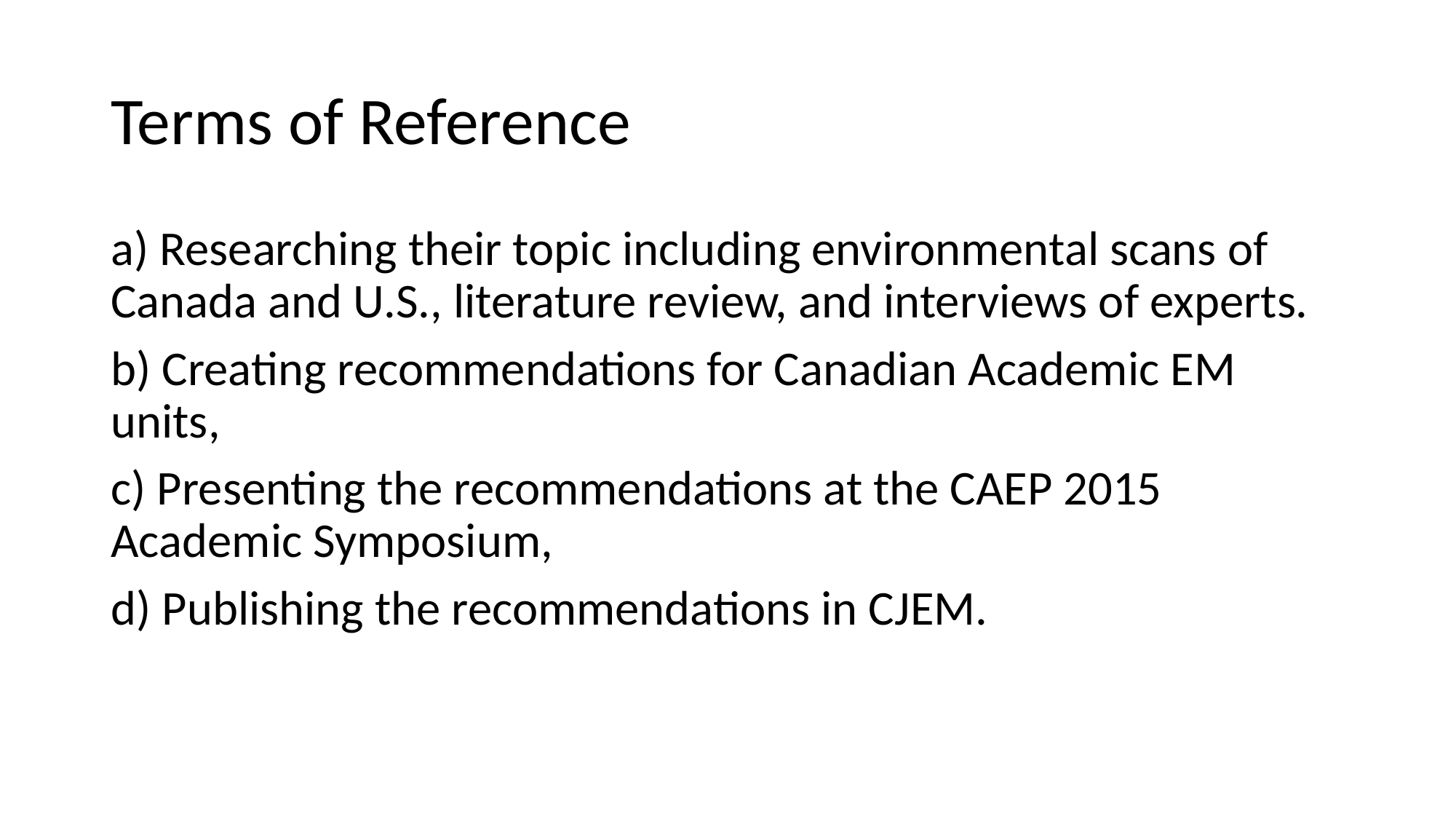

# Terms of Reference
a) Researching their topic including environmental scans of Canada and U.S., literature review, and interviews of experts.
b) Creating recommendations for Canadian Academic EM units,
c) Presenting the recommendations at the CAEP 2015 Academic Symposium,
d) Publishing the recommendations in CJEM.